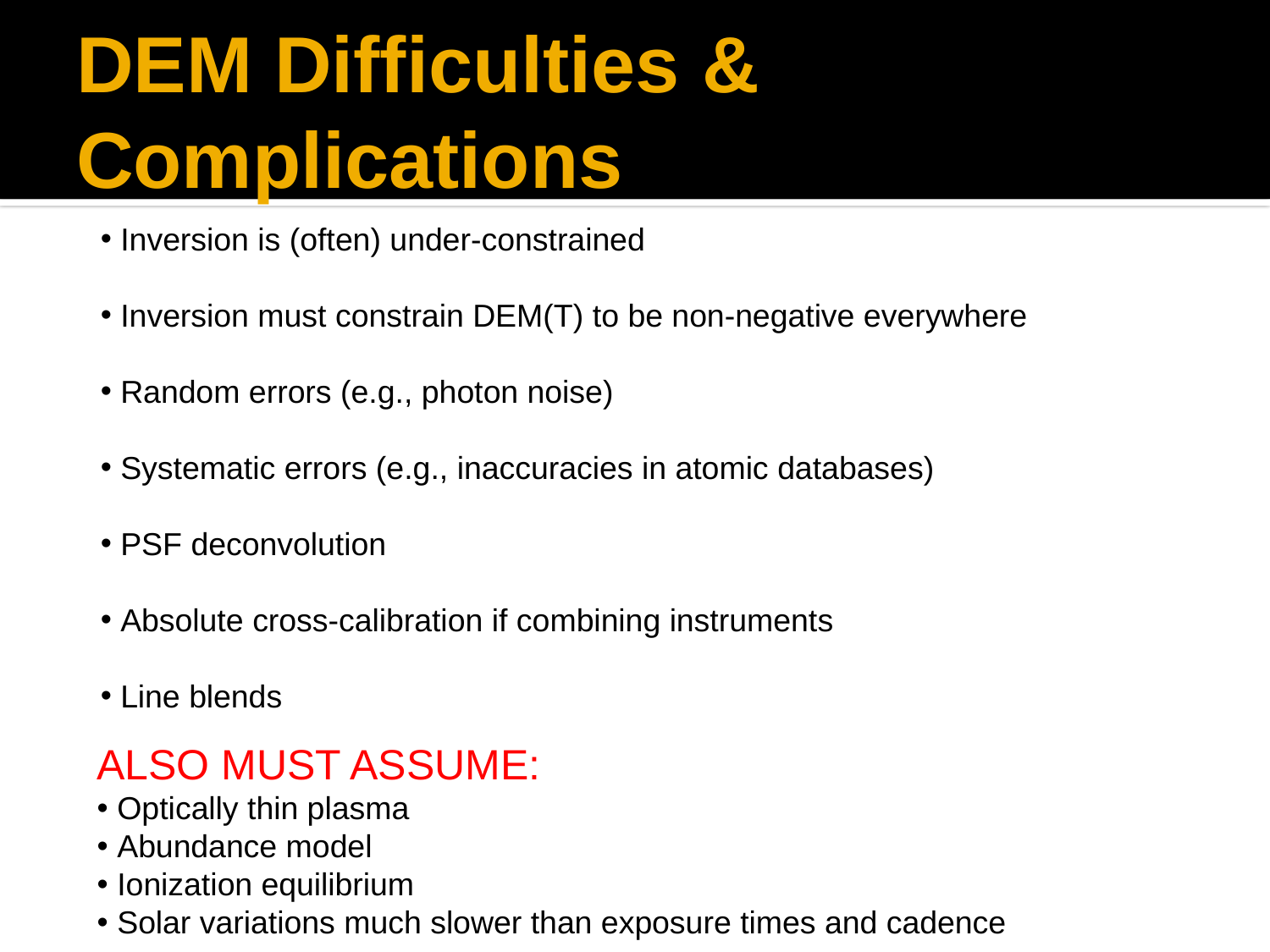

# DEM Difficulties & Complications
 Inversion is (often) under-constrained

 Inversion must constrain DEM(T) to be non-negative everywhere

 Random errors (e.g., photon noise)

 Systematic errors (e.g., inaccuracies in atomic databases)

 PSF deconvolution

 Absolute cross-calibration if combining instruments

 Line blends
ALSO MUST ASSUME:
 Optically thin plasma
 Abundance model
 Ionization equilibrium
 Solar variations much slower than exposure times and cadence